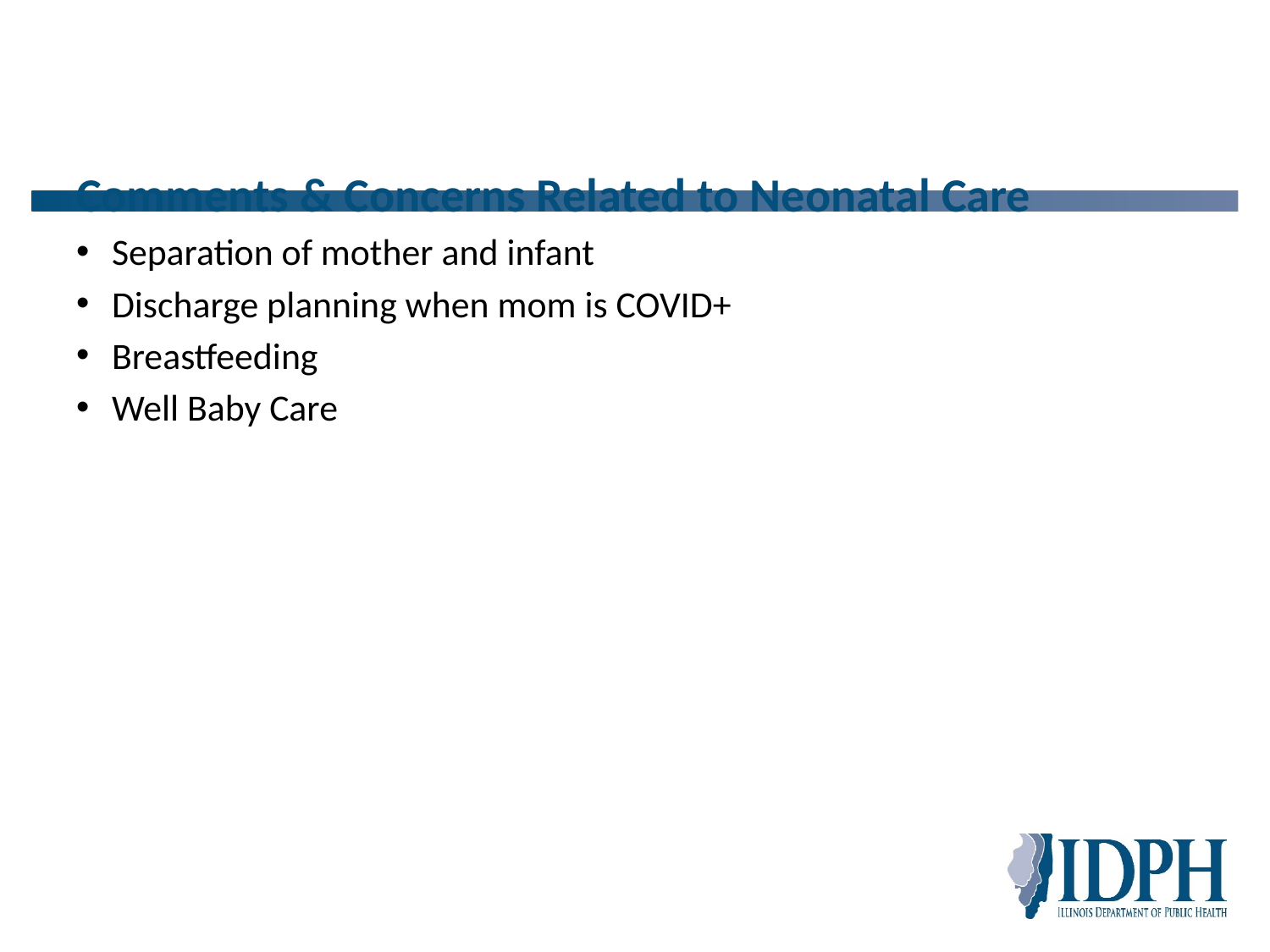

# Comments & Concerns Related to Neonatal Care
Separation of mother and infant
Discharge planning when mom is COVID+
Breastfeeding
Well Baby Care